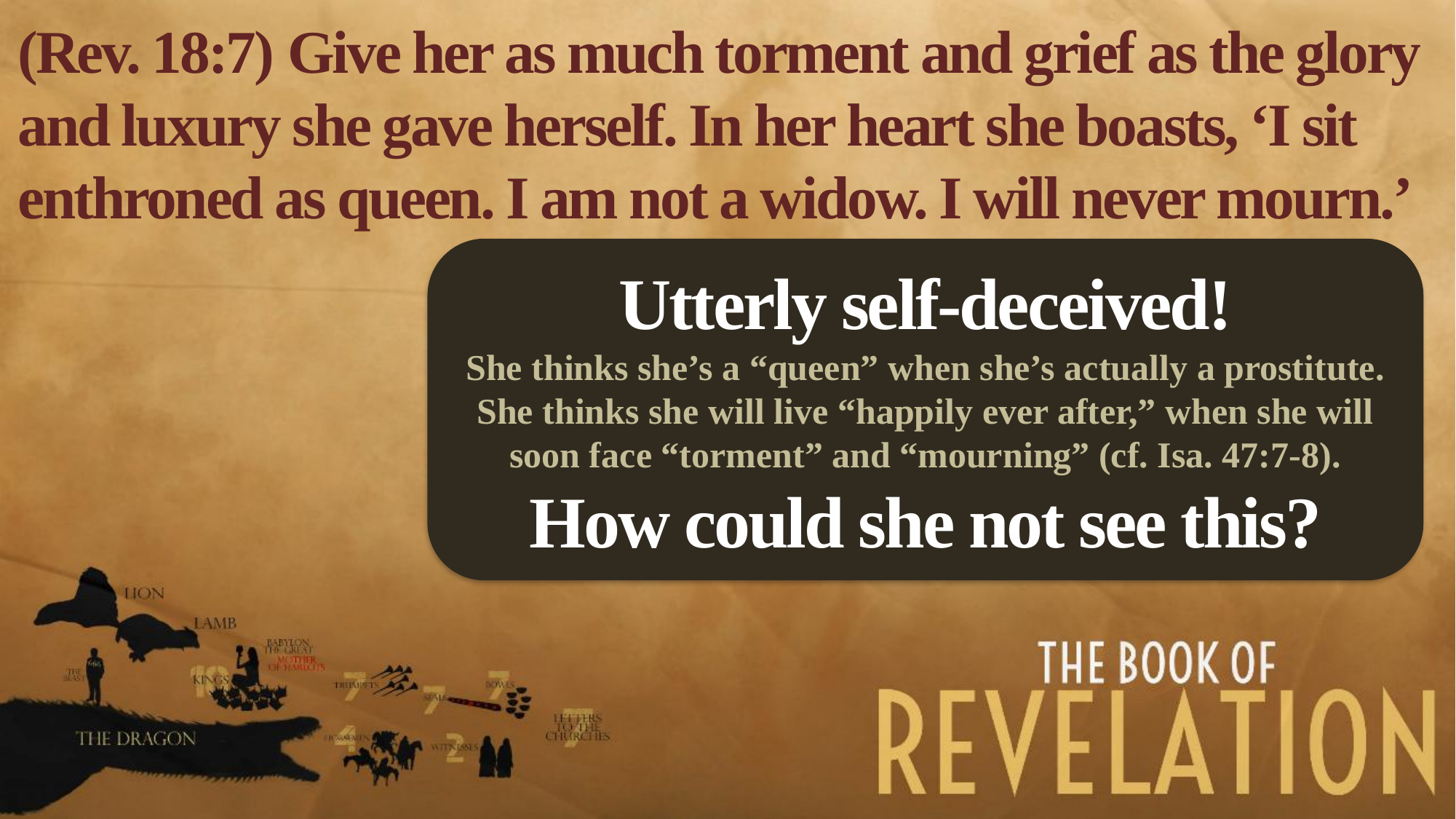

(Rev. 18:7) Give her as much torment and grief as the glory and luxury she gave herself. In her heart she boasts, ‘I sit enthroned as queen. I am not a widow. I will never mourn.’
Utterly self-deceived!
She thinks she’s a “queen” when she’s actually a prostitute.
She thinks she will live “happily ever after,” when she will soon face “torment” and “mourning” (cf. Isa. 47:7-8).
How could she not see this?